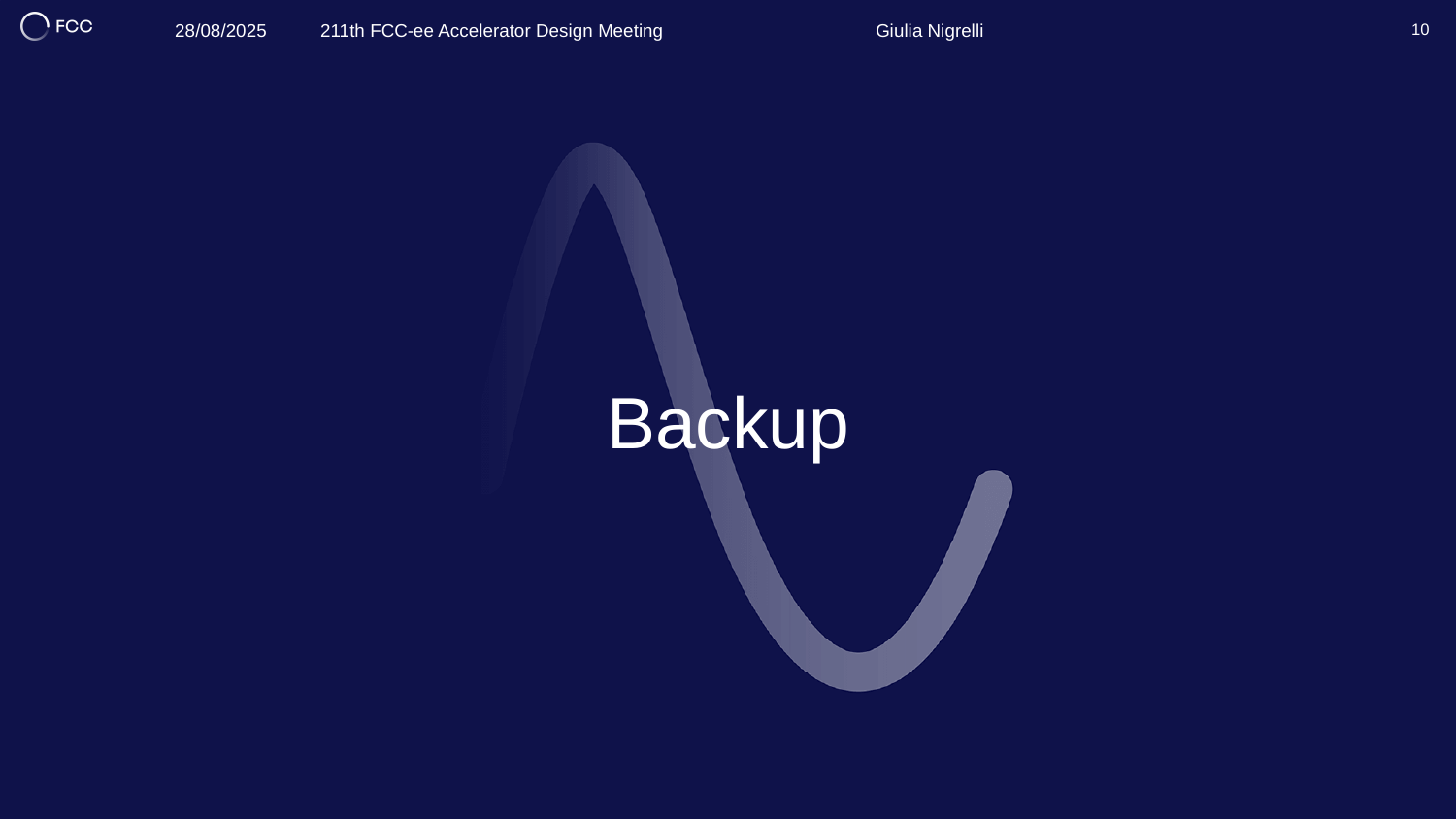

Giulia Nigrelli
28/08/2025  	211th FCC-ee Accelerator Design Meeting
10
# Backup